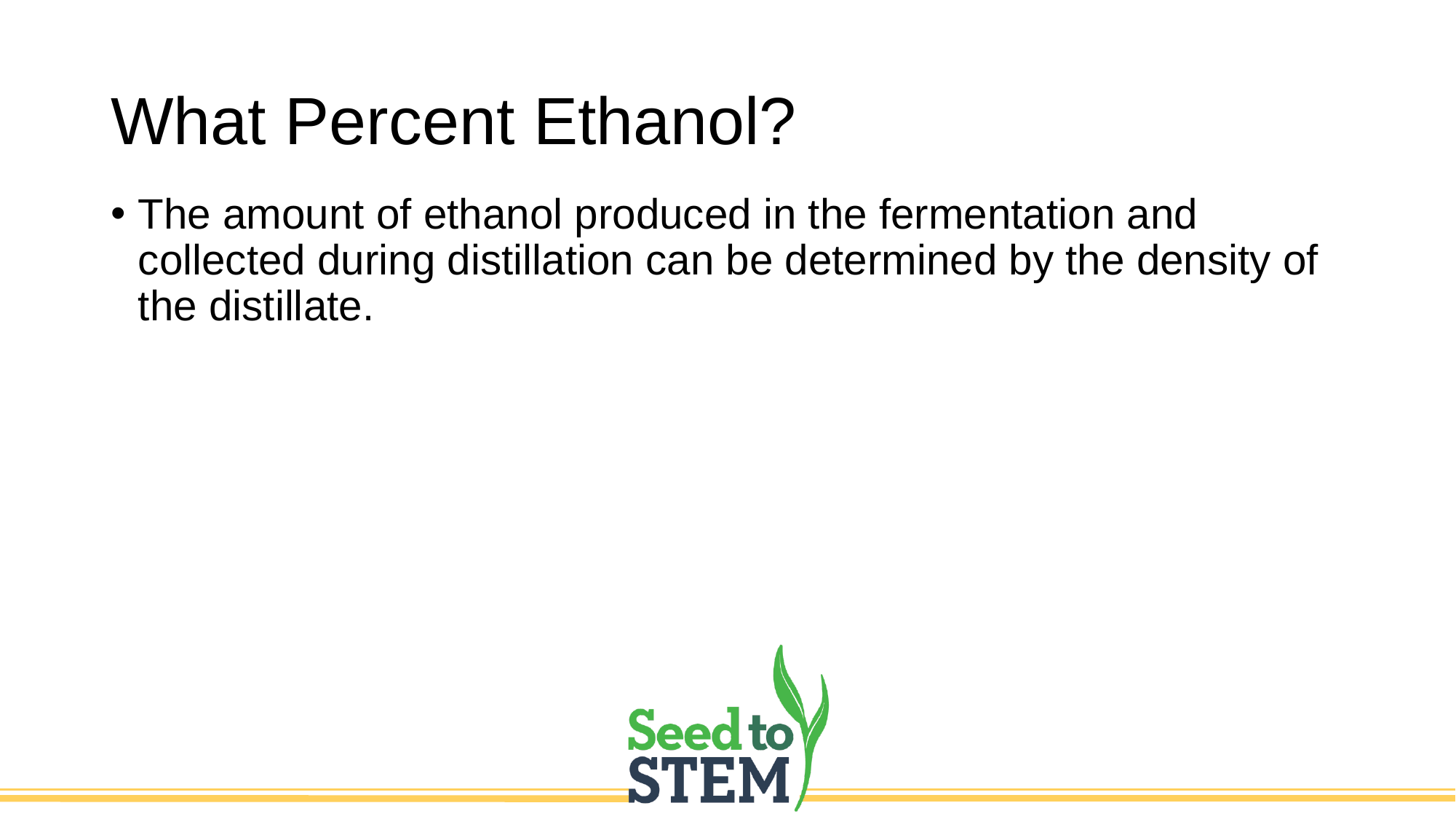

# What Percent Ethanol?
The amount of ethanol produced in the fermentation and collected during distillation can be determined by the density of the distillate.